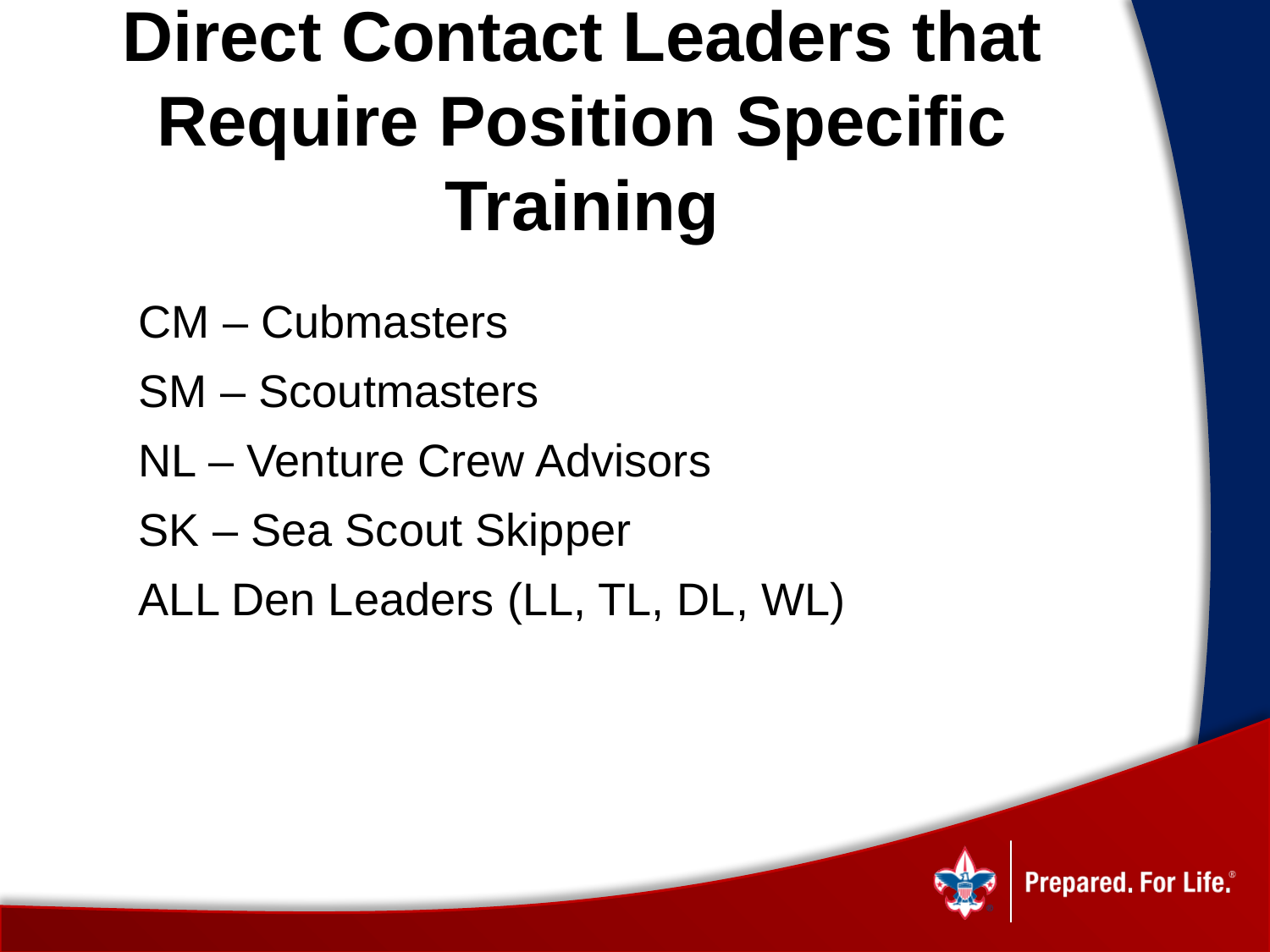

# Direct Contact Leaders that Require Position Specific Training
CM – Cubmasters
SM – Scoutmasters
NL – Venture Crew Advisors
SK – Sea Scout Skipper
ALL Den Leaders (LL, TL, DL, WL)